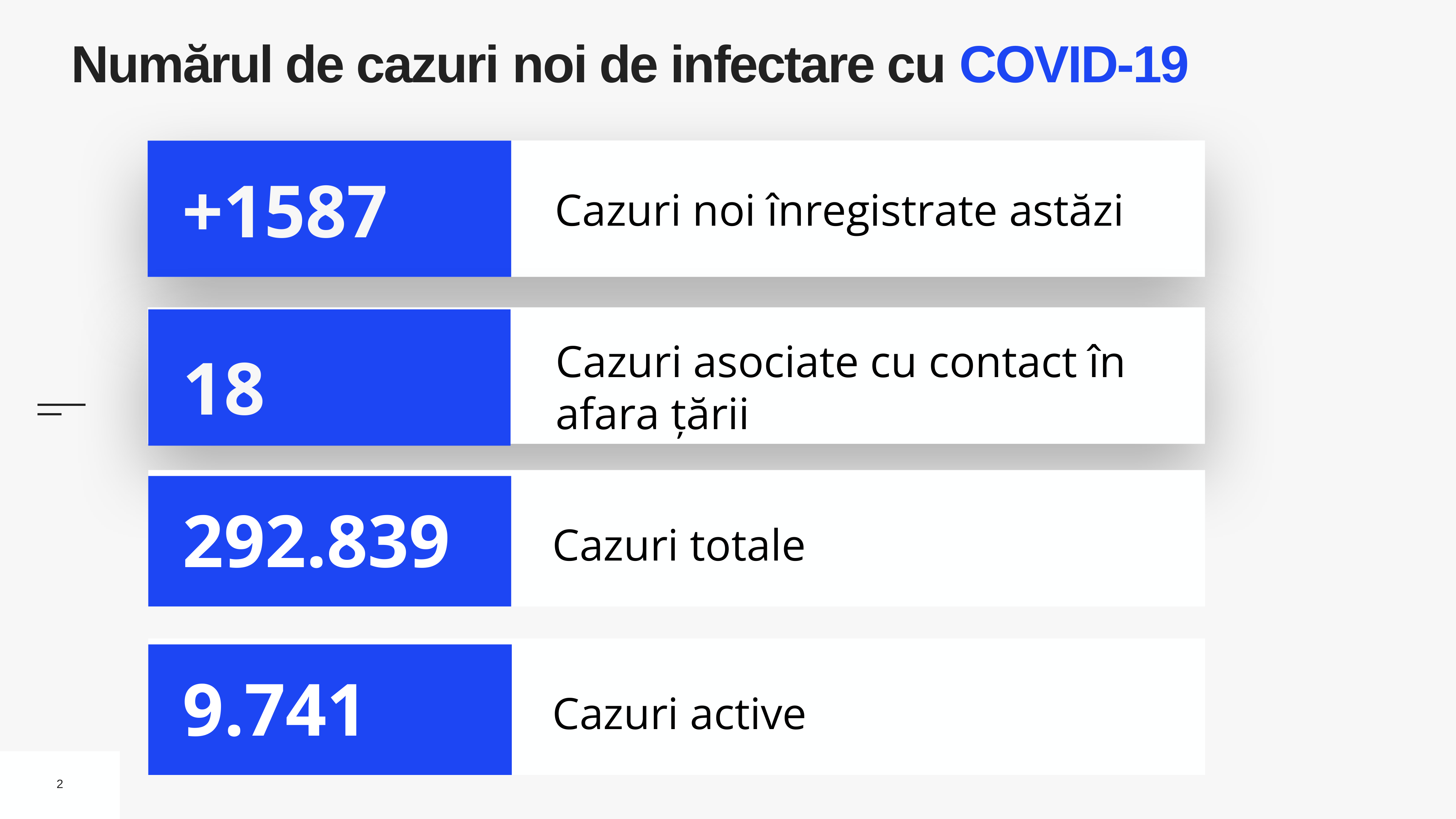

# Numărul de cazuri noi de infectare cu COVID-19

Cazuri noi înregistrate astăzi

+1587

Cazuri asociate cu contact în afara țării

18

Cazuri totale

292.839

Cazuri active

9.741
2